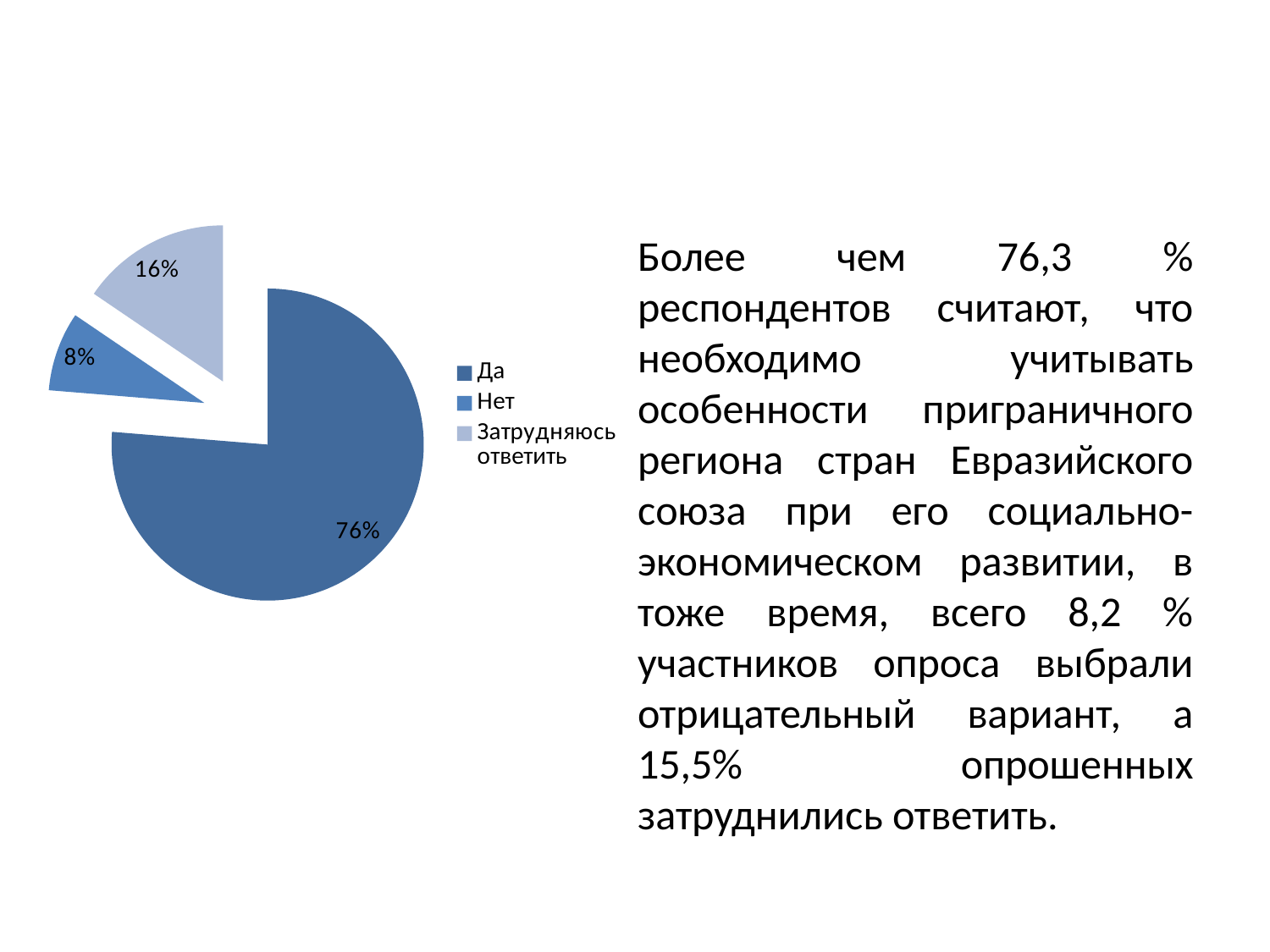

### Chart

| Category | Столбец1 |
|---|---|
| Да | 0.763 |
| Нет | 0.082 |
| Затрудняюсь ответить | 0.155 |
Более чем 76,3 % респондентов считают, что необходимо учитывать особенности приграничного региона стран Евразийского союза при его социально-экономическом развитии, в тоже время, всего 8,2 % участников опроса выбрали отрицательный вариант, а 15,5% опрошенных затруднились ответить.